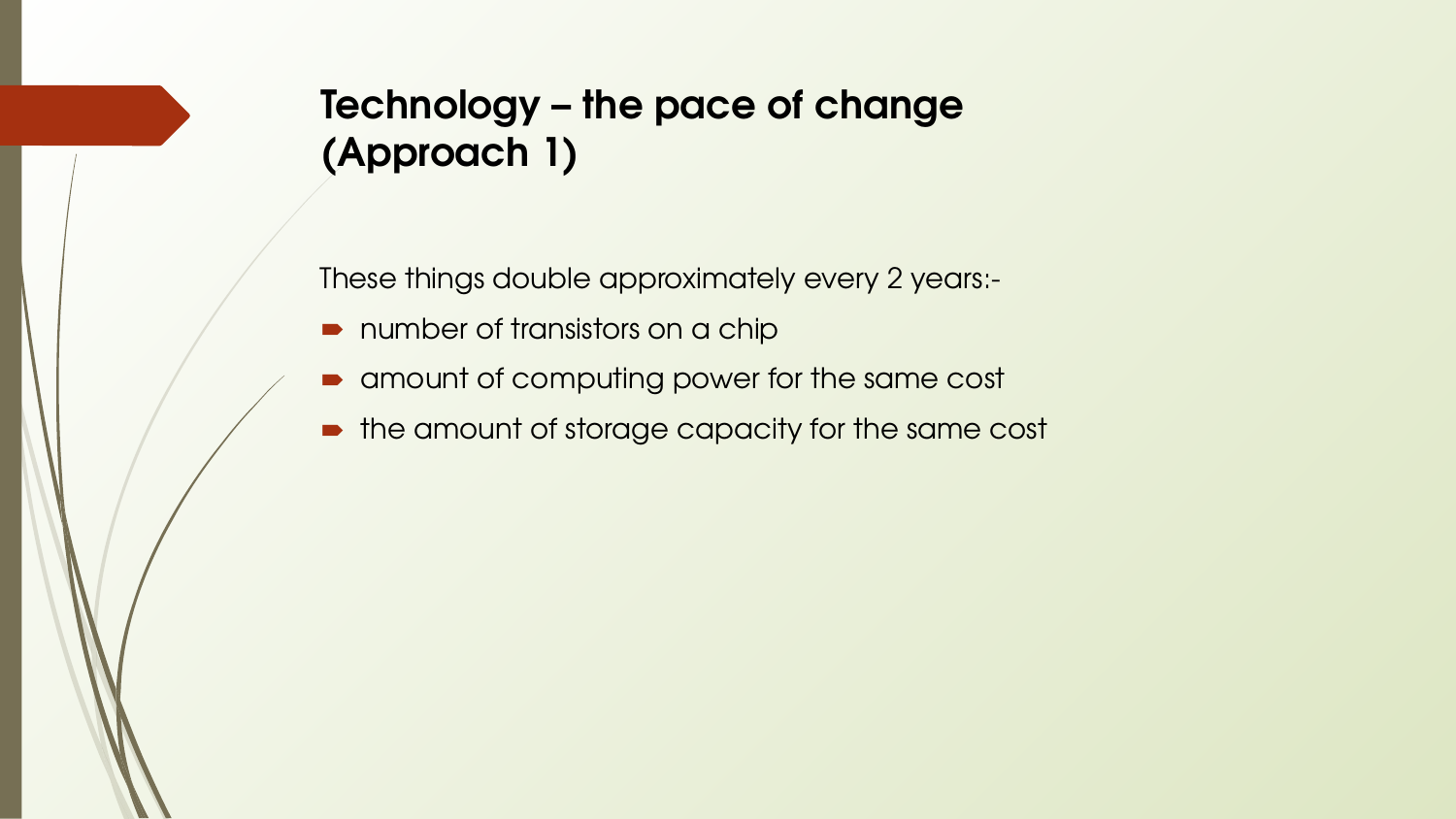

# Technology – the pace of change (Approach 1)
These things double approximately every 2 years:-
number of transistors on a chip
amount of computing power for the same cost
the amount of storage capacity for the same cost